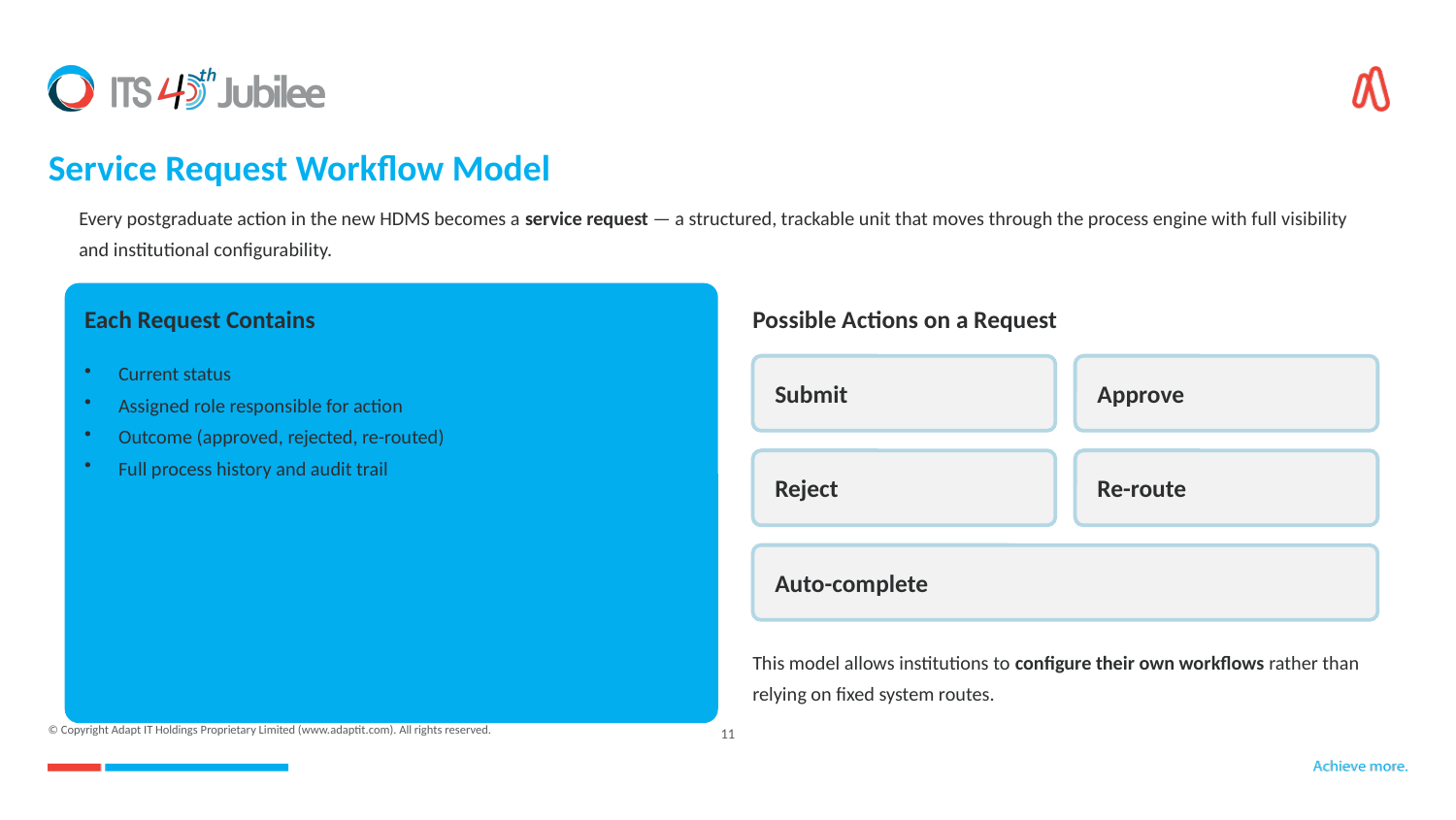

# Service Request Workflow Model
Every postgraduate action in the new HDMS becomes a service request — a structured, trackable unit that moves through the process engine with full visibility and institutional configurability.

Each Request Contains
Possible Actions on a Request
Current status
Assigned role responsible for action
Outcome (approved, rejected, re-routed)
Full process history and audit trail

Submit
Approve

Reject
Re-route

Auto-complete
This model allows institutions to configure their own workflows rather than relying on fixed system routes.